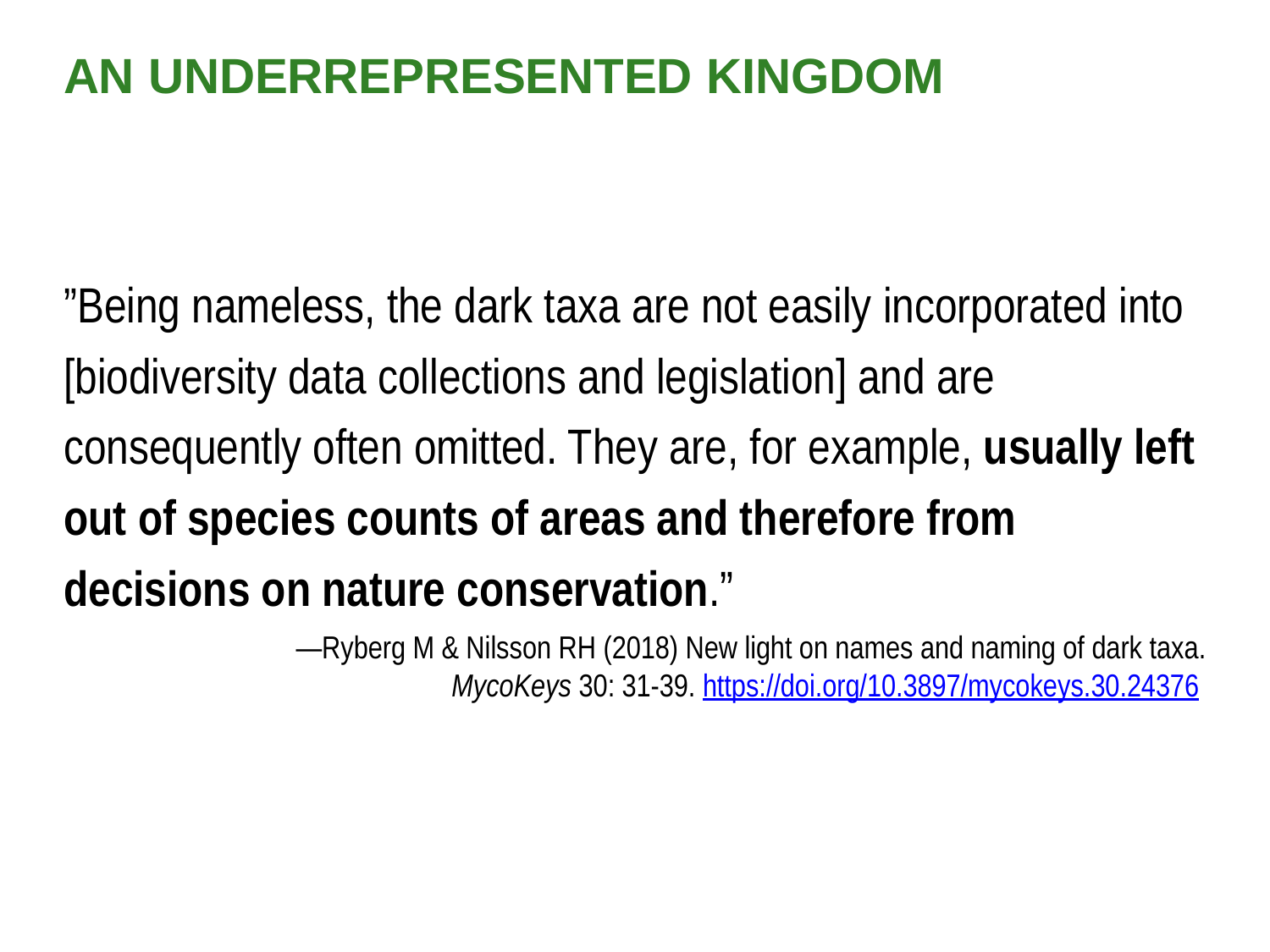

# An Underrepresented Kingdom
”Being nameless, the dark taxa are not easily incorporated into [biodiversity data collections and legislation] and are consequently often omitted. They are, for example, usually left out of species counts of areas and therefore from decisions on nature conservation.”
—Ryberg M & Nilsson RH (2018) New light on names and naming of dark taxa.
MycoKeys 30: 31-39. https://doi.org/10.3897/mycokeys.30.24376